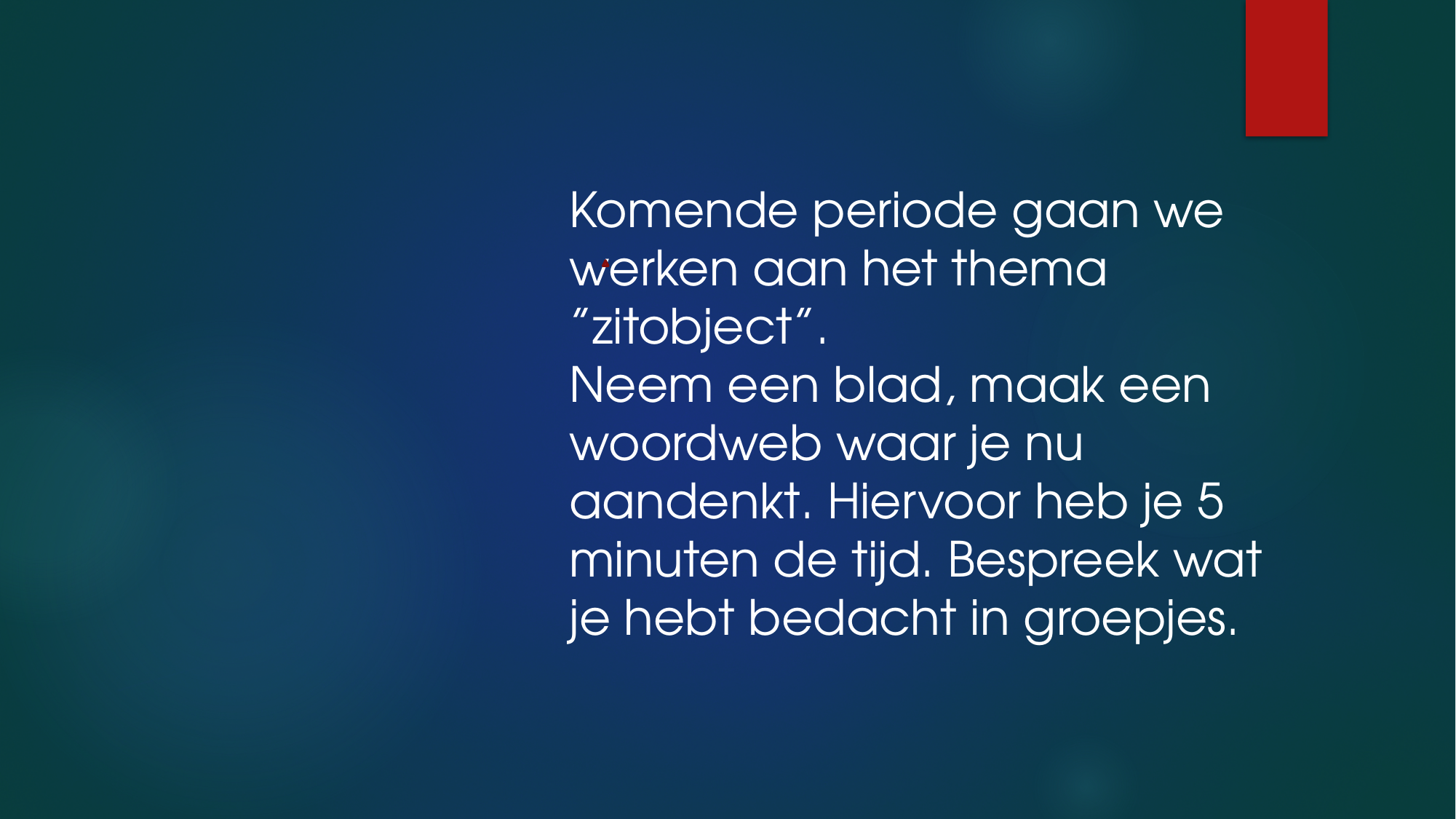

# Komende periode gaan we werken aan het thema ”zitobject”. Neem een blad, maak een woordweb waar je nu aandenkt. Hiervoor heb je 5 minuten de tijd. Bespreek wat je hebt bedacht in groepjes.